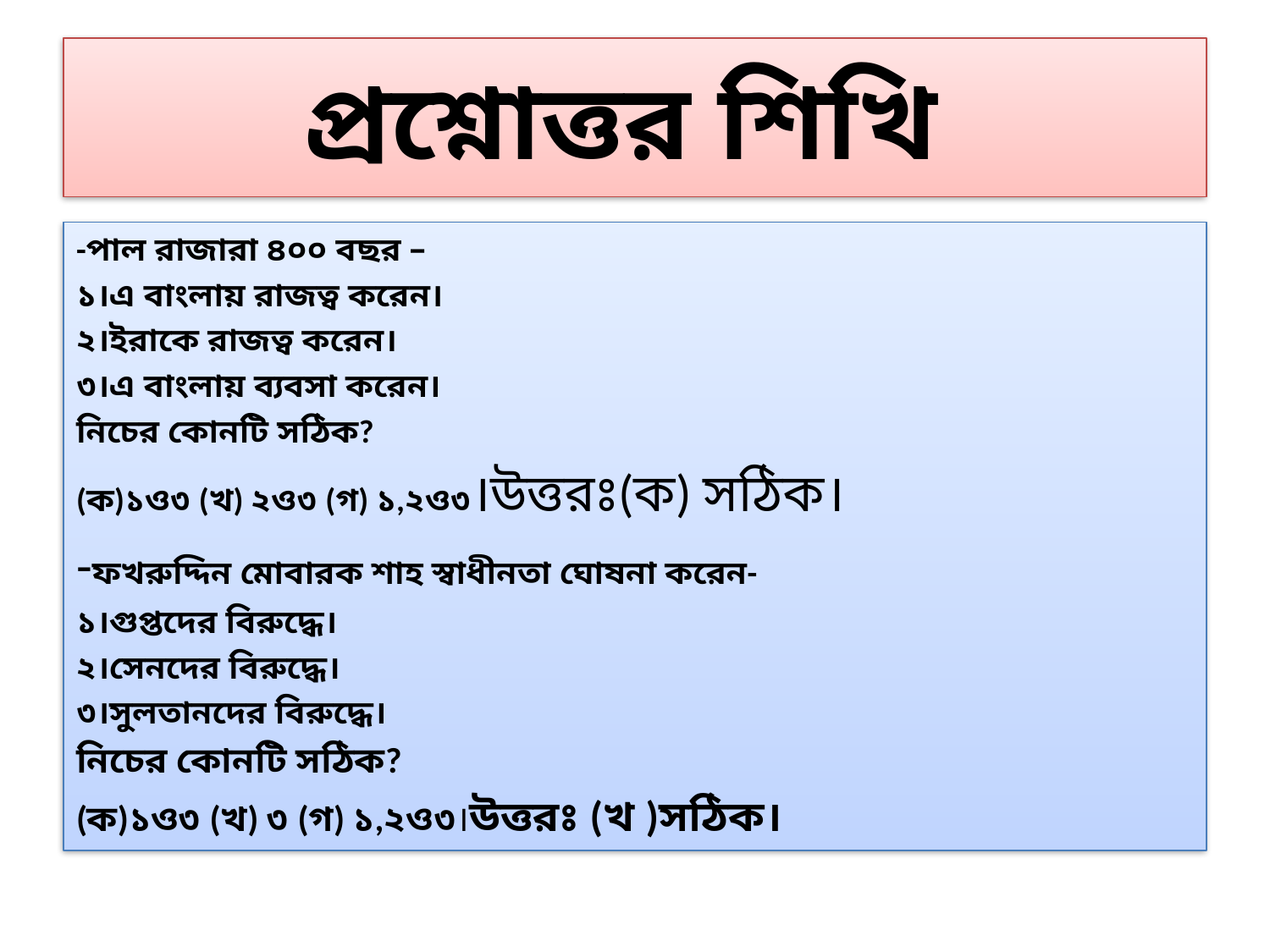

# প্রশ্নোত্তর শিখি
-পাল রাজারা ৪০০ বছর –
১।এ বাংলায় রাজত্ব করেন।
২।ইরাকে রাজত্ব করেন।
৩।এ বাংলায় ব্যবসা করেন।
নিচের কোনটি সঠিক?
(ক)১ও৩ (খ) ২ও৩ (গ) ১,২ও৩।উত্তরঃ(ক) সঠিক।
-ফখরুদ্দিন মোবারক শাহ স্বাধীনতা ঘোষনা করেন-
১।গুপ্তদের বিরুদ্ধে।
২।সেনদের বিরুদ্ধে।
৩।সুলতানদের বিরুদ্ধে।
নিচের কোনটি সঠিক?
(ক)১ও৩ (খ) ৩ (গ) ১,২ও৩।উত্তরঃ (খ )সঠিক।